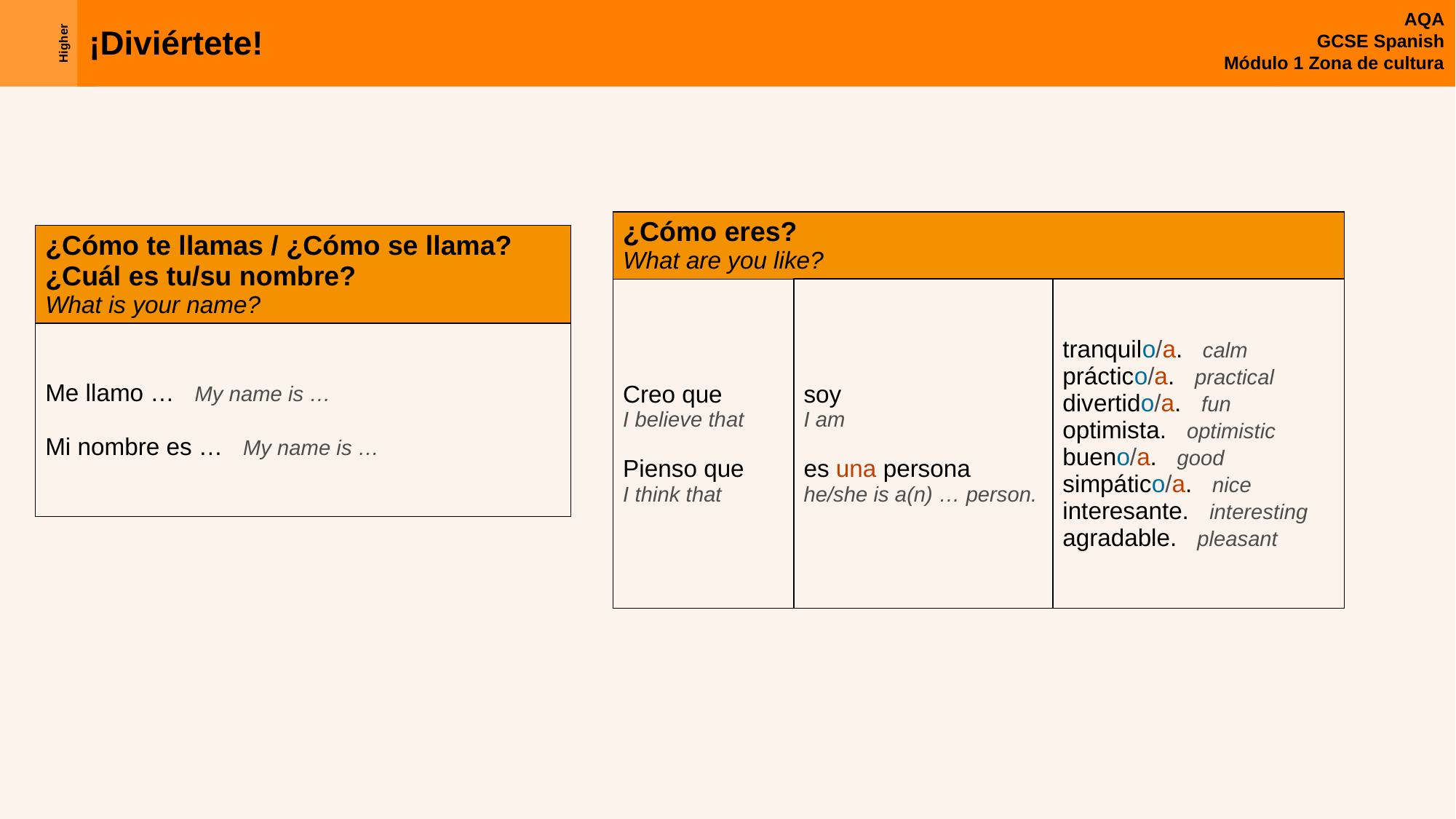

| ¿Cómo eres? What are you like? |  |  |
| --- | --- | --- |
| Creo que I believe that Pienso que I think that | soy I am es una persona he/she is a(n) … person. | tranquilo/a. calm práctico/a. practical divertido/a. fun optimista. optimistic bueno/a. good simpático/a. nice interesante. interesting agradable. pleasant |
| ¿Cómo te llamas / ¿Cómo se llama? ¿Cuál es tu/su nombre? What is your name? |
| --- |
| Me llamo … My name is … Mi nombre es … My name is … |